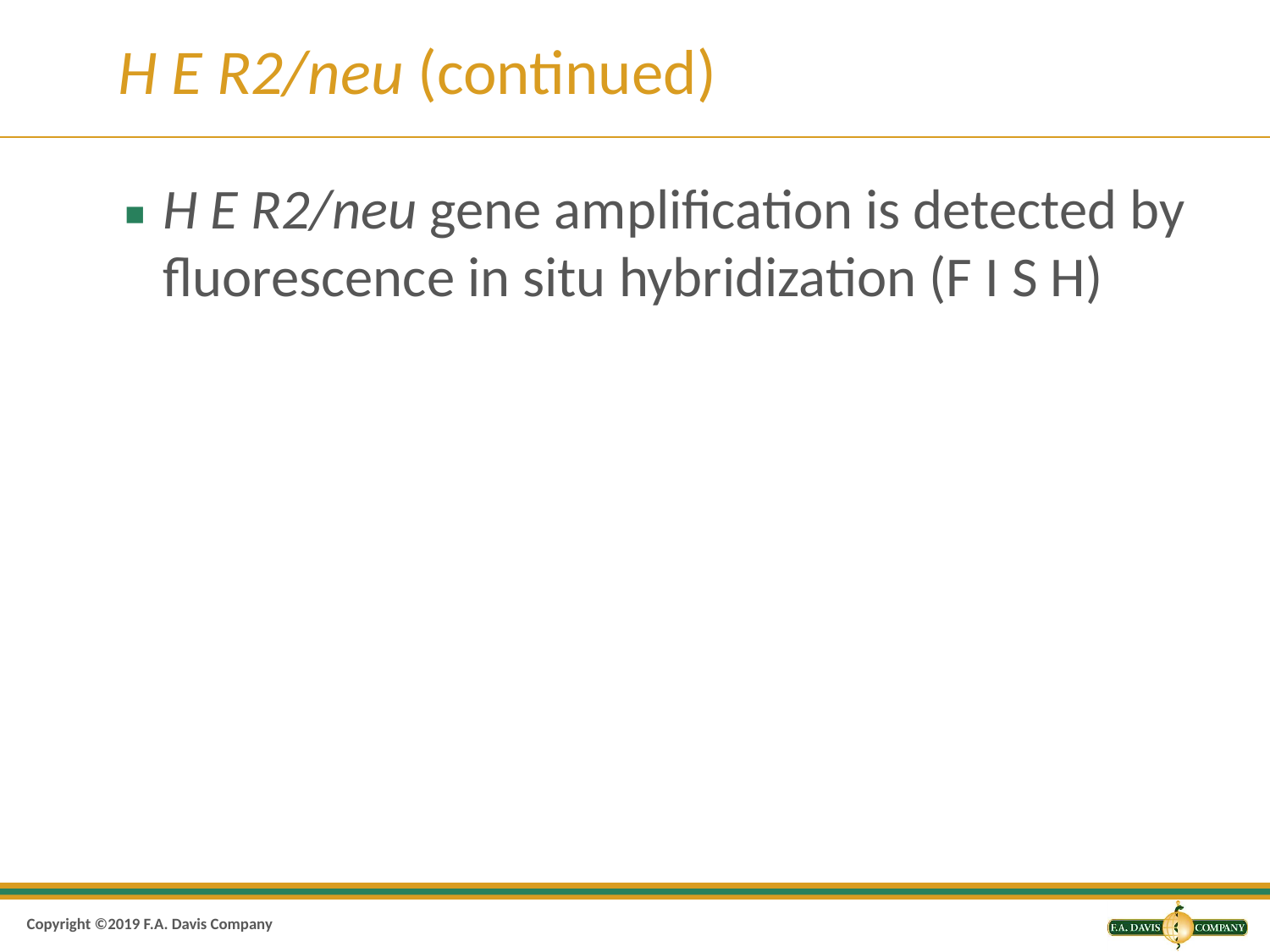

# H E R2/neu (continued)
H E R2/neu gene amplification is detected by fluorescence in situ hybridization (F I S H)